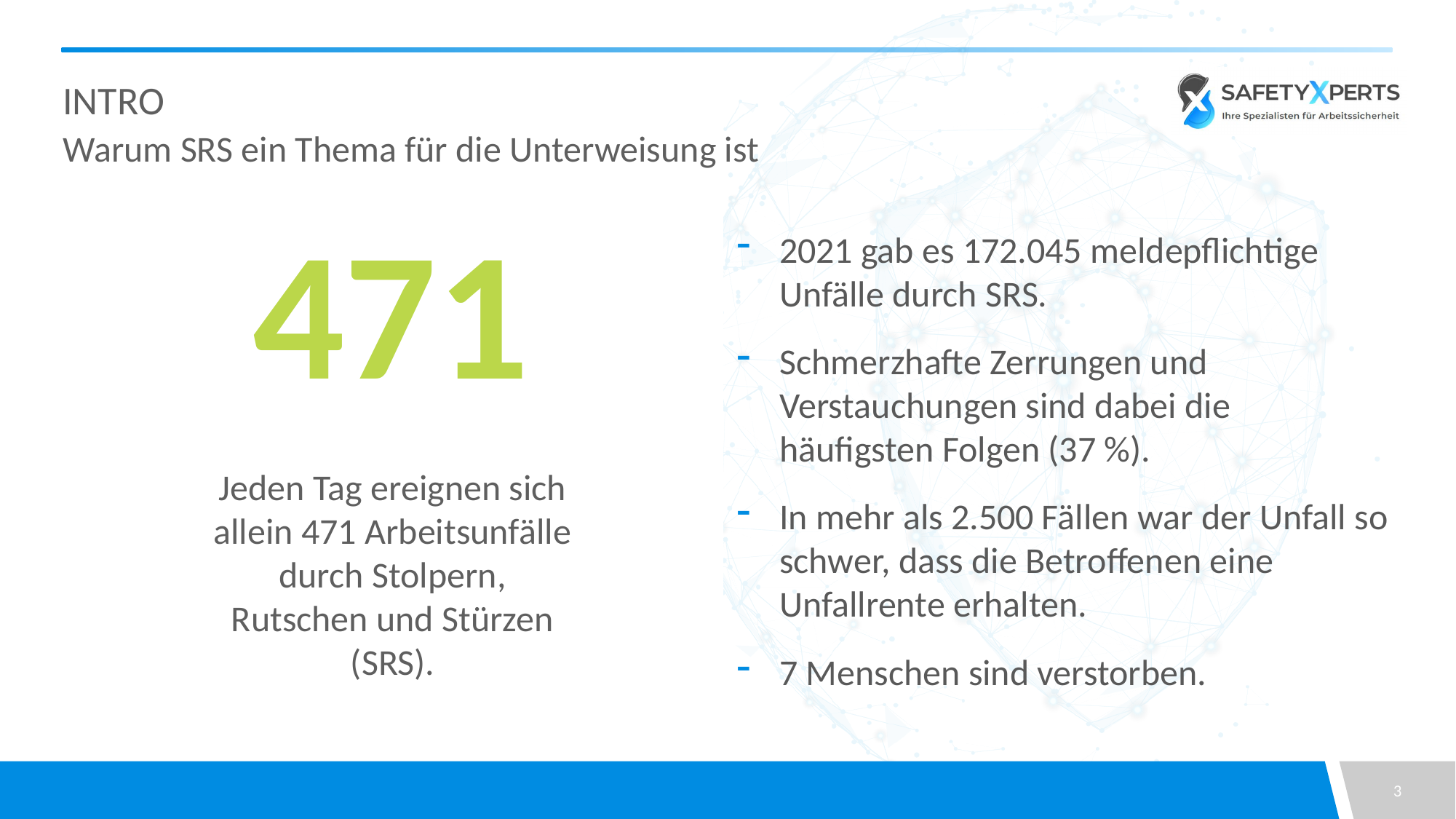

# Intro
Warum SRS ein Thema für die Unterweisung ist
471

2021 gab es 172.045 meldepflichtige Unfälle durch SRS.
Schmerzhafte Zerrungen und Verstauchungen sind dabei die häufigsten Folgen (37 %).
In mehr als 2.500 Fällen war der Unfall so schwer, dass die Betroffenen eine Unfallrente erhalten.
7 Menschen sind verstorben.
Jeden Tag ereignen sich allein 471 Arbeitsunfälle durch Stolpern, Rutschen und Stürzen (SRS).

3